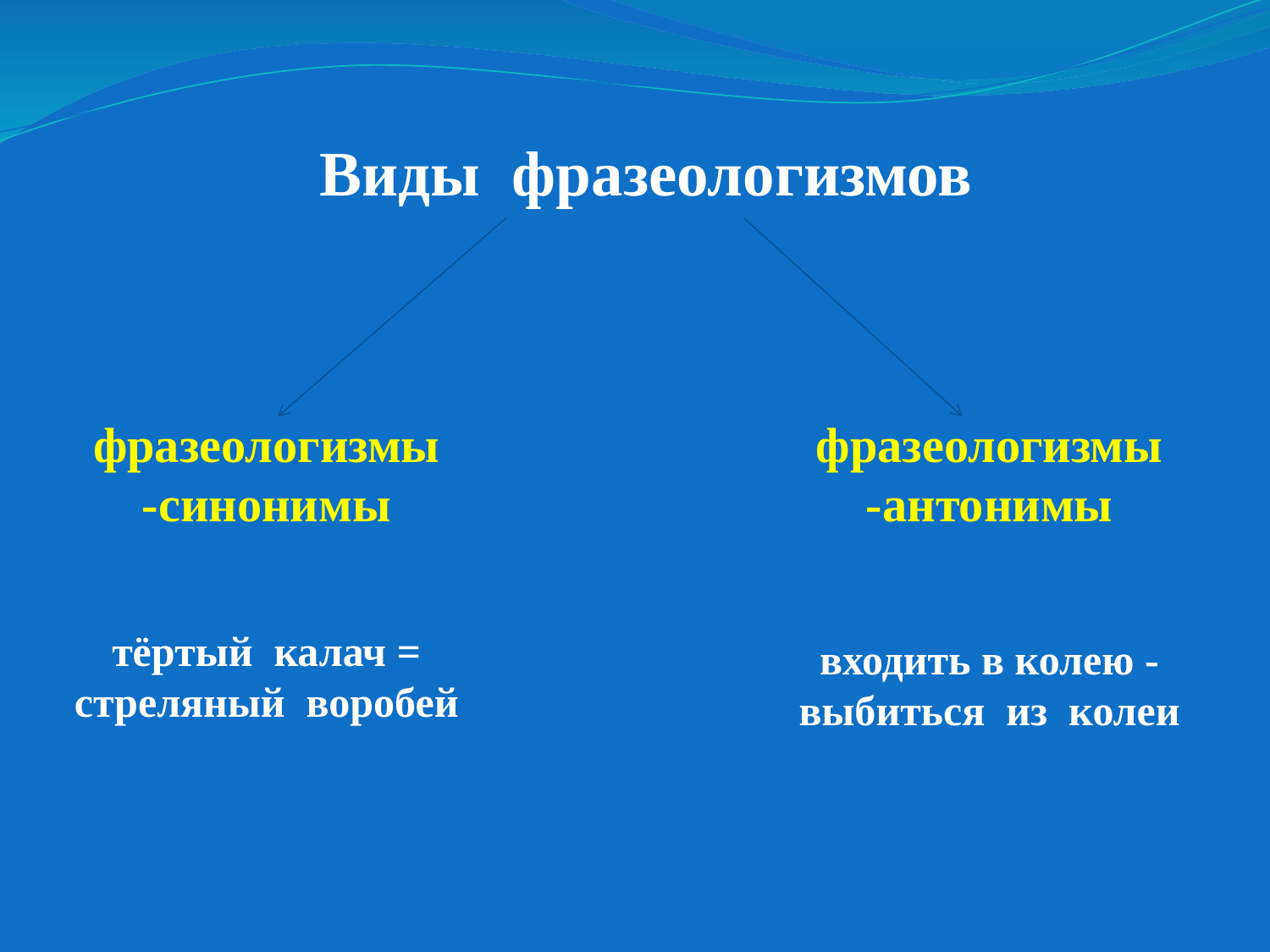

# Виды  фразеологизмов
фразеологизмы
-синонимы

тёртый  калач =
стреляный  воробей
фразеологизмы
-антонимы

входить в колею -
выбиться  из  колеи